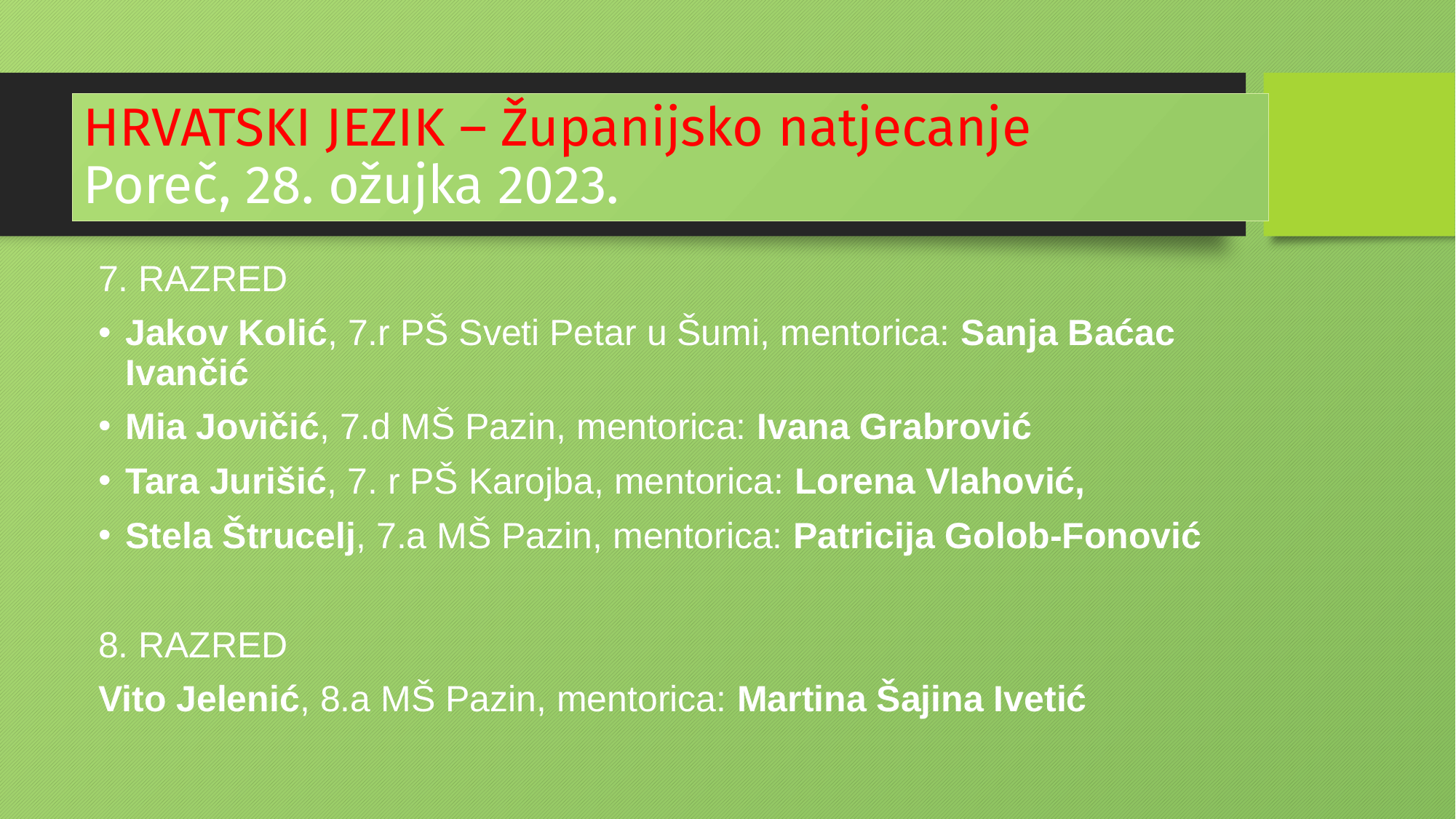

# HRVATSKI JEZIK – Županijsko natjecanje Poreč, 28. ožujka 2023.
7. RAZRED
Jakov Kolić, 7.r PŠ Sveti Petar u Šumi, mentorica: Sanja Baćac Ivančić
Mia Jovičić, 7.d MŠ Pazin, mentorica: Ivana Grabrović
Tara Jurišić, 7. r PŠ Karojba, mentorica: Lorena Vlahović,
Stela Štrucelj, 7.a MŠ Pazin, mentorica: Patricija Golob-Fonović

8. RAZRED
Vito Jelenić, 8.a MŠ Pazin, mentorica: Martina Šajina Ivetić